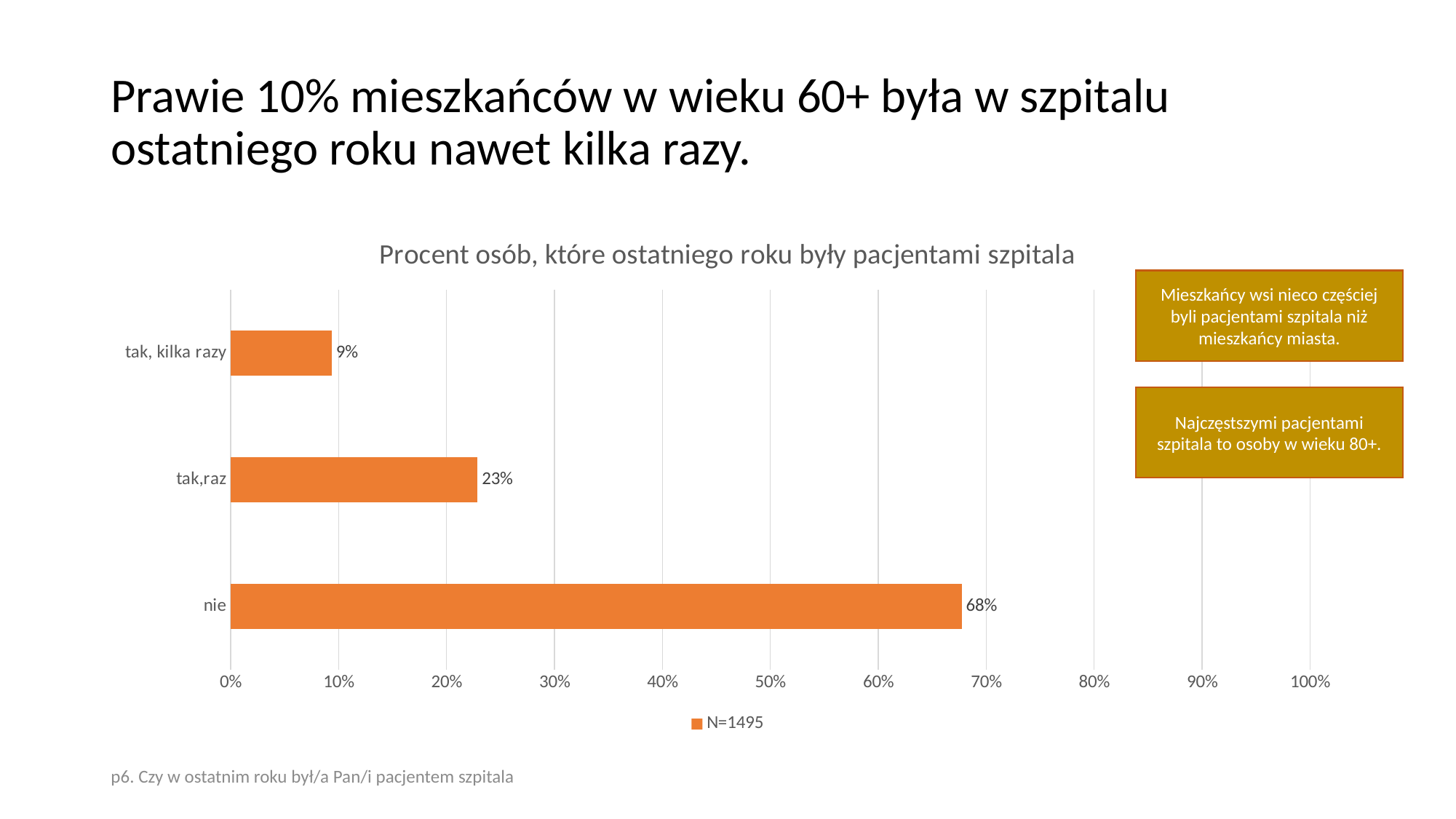

# Prawie 10% mieszkańców w wieku 60+ była w szpitalu ostatniego roku nawet kilka razy.

### Chart: Procent osób, które ostatniego roku były pacjentami szpitala

| Category | N=1495 |
|---|---|
| nie | 0.677309216789291 |
| tak,raz | 0.22877253165485034 |
| tak, kilka razy | 0.0936852070100334 |
Mieszkańcy wsi nieco częściej byli pacjentami szpitala niż mieszkańcy miasta.
Najczęstszymi pacjentami szpitala to osoby w wieku 80+.
p6. Czy w ostatnim roku był/a Pan/i pacjentem szpitala